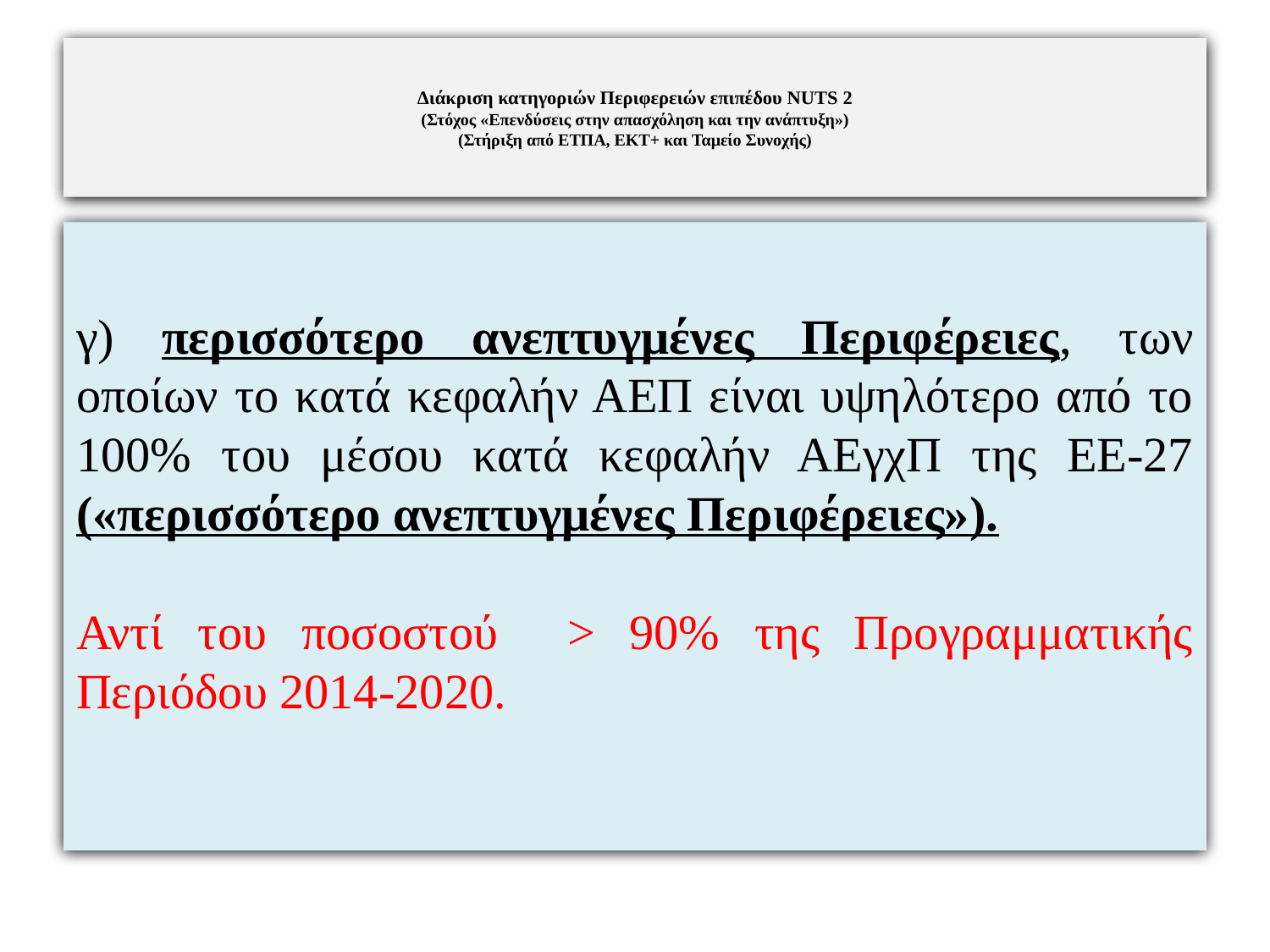

# Διάκριση κατηγοριών Περιφερειών επιπέδου NUTS 2 (Στόχος «Επενδύσεις στην απασχόληση και την ανάπτυξη») (Στήριξη από ΕΤΠΑ, ΕΚΤ+ και Ταμείο Συνοχής)
γ) περισσότερο ανεπτυγμένες Περιφέρειες, των οποίων το κατά κεφαλήν ΑΕΠ είναι υψηλότερο από το 100% του μέσου κατά κεφαλήν ΑΕγχΠ της ΕΕ-27 («περισσότερο ανεπτυγμένες Περιφέρειες»).

Αντί του ποσοστού  > 90% της Προγραμματικής Περιόδου 2014-2020.